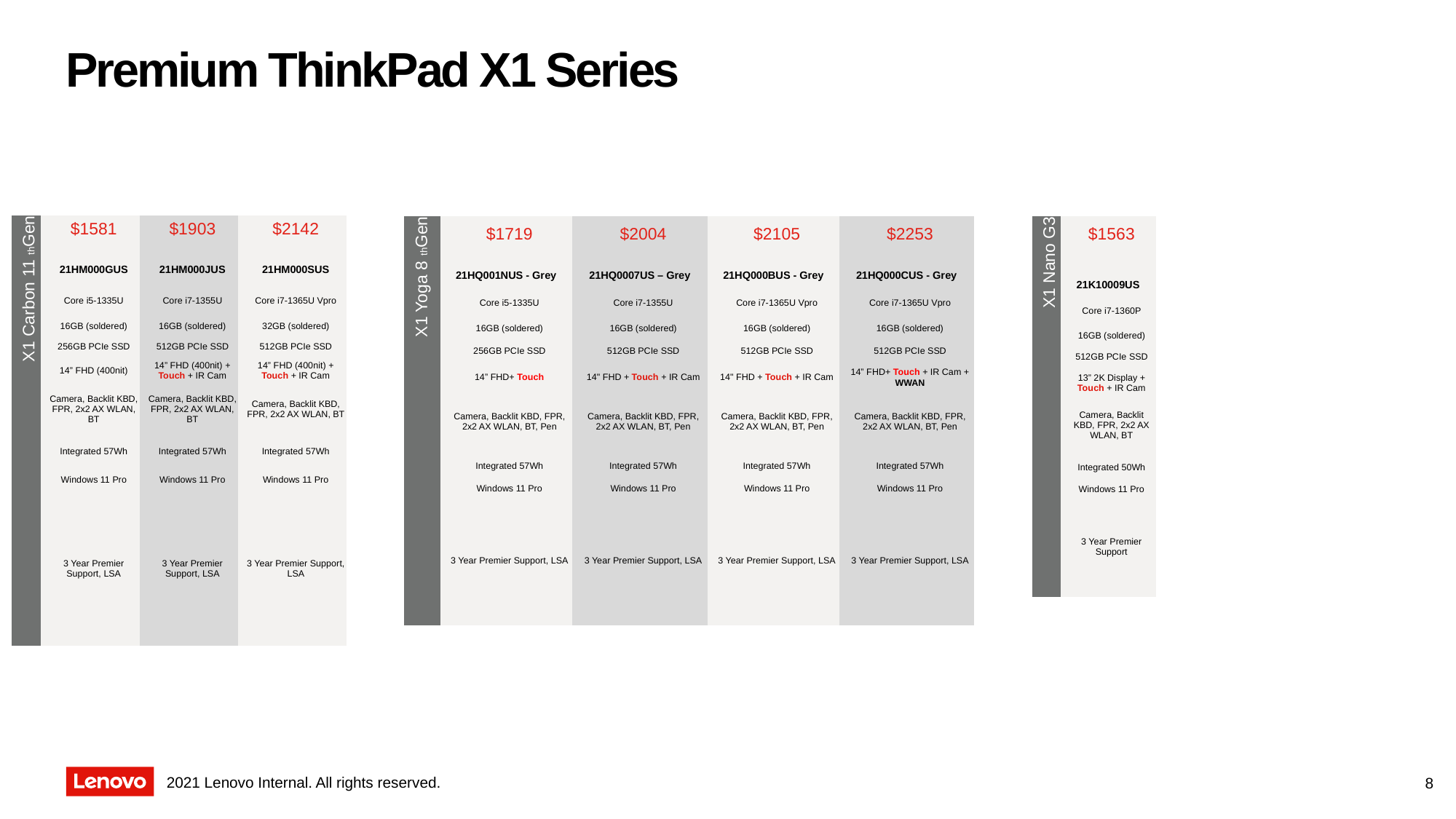

# Premium ThinkPad X1 Series
| X1 Carbon 11th Gen | $1581 | $1903 | $2142 |
| --- | --- | --- | --- |
|  |  |  |  |
|  | 21HM000GUS | 21HM000JUS | 21HM000SUS |
|  | Core i5-1335U | Core i7-1355U | Core i7-1365U Vpro |
|  | 16GB (soldered) | 16GB (soldered) | 32GB (soldered) |
|  | 256GB PCIe SSD | 512GB PCIe SSD | 512GB PCIe SSD |
|  | 14” FHD (400nit) | 14” FHD (400nit) + Touch + IR Cam | 14” FHD (400nit) + Touch + IR Cam |
|  | Camera, Backlit KBD, FPR, 2x2 AX WLAN, BT | Camera, Backlit KBD, FPR, 2x2 AX WLAN, BT | Camera, Backlit KBD, FPR, 2x2 AX WLAN, BT |
|  | Integrated 57Wh | Integrated 57Wh | Integrated 57Wh |
|  | Windows 11 Pro | Windows 11 Pro | Windows 11 Pro |
|  | 3 Year Premier Support, LSA | 3 Year Premier Support, LSA | 3 Year Premier Support, LSA |
| X1 Yoga 8th Gen | $1719 | $2004 | $2105 | $2253 |
| --- | --- | --- | --- | --- |
|  |  |  |  |  |
|  | 21HQ001NUS - Grey | 21HQ0007US – Grey | 21HQ000BUS - Grey | 21HQ000CUS - Grey |
|  | Core i5-1335U | Core i7-1355U | Core i7-1365U Vpro | Core i7-1365U Vpro |
|  | 16GB (soldered) | 16GB (soldered) | 16GB (soldered) | 16GB (soldered) |
|  | 256GB PCIe SSD | 512GB PCIe SSD | 512GB PCIe SSD | 512GB PCIe SSD |
|  | 14” FHD+ Touch | 14" FHD + Touch + IR Cam | 14" FHD + Touch + IR Cam | 14” FHD+ Touch + IR Cam + WWAN |
|  | Camera, Backlit KBD, FPR, 2x2 AX WLAN, BT, Pen | Camera, Backlit KBD, FPR, 2x2 AX WLAN, BT, Pen | Camera, Backlit KBD, FPR, 2x2 AX WLAN, BT, Pen | Camera, Backlit KBD, FPR, 2x2 AX WLAN, BT, Pen |
|  | Integrated 57Wh | Integrated 57Wh | Integrated 57Wh | Integrated 57Wh |
|  | Windows 11 Pro | Windows 11 Pro | Windows 11 Pro | Windows 11 Pro |
|  | 3 Year Premier Support, LSA | 3 Year Premier Support, LSA | 3 Year Premier Support, LSA | 3 Year Premier Support, LSA |
| X1 Nano G3 | $1563 |
| --- | --- |
|  |  |
|  | 21K10009US |
|  | Core i7-1360P |
|  | 16GB (soldered) |
|  | 512GB PCIe SSD |
|  | 13” 2K Display + Touch + IR Cam |
|  | Camera, Backlit KBD, FPR, 2x2 AX WLAN, BT |
|  | Integrated 50Wh |
|  | Windows 11 Pro |
|  | 3 Year Premier Support |
8